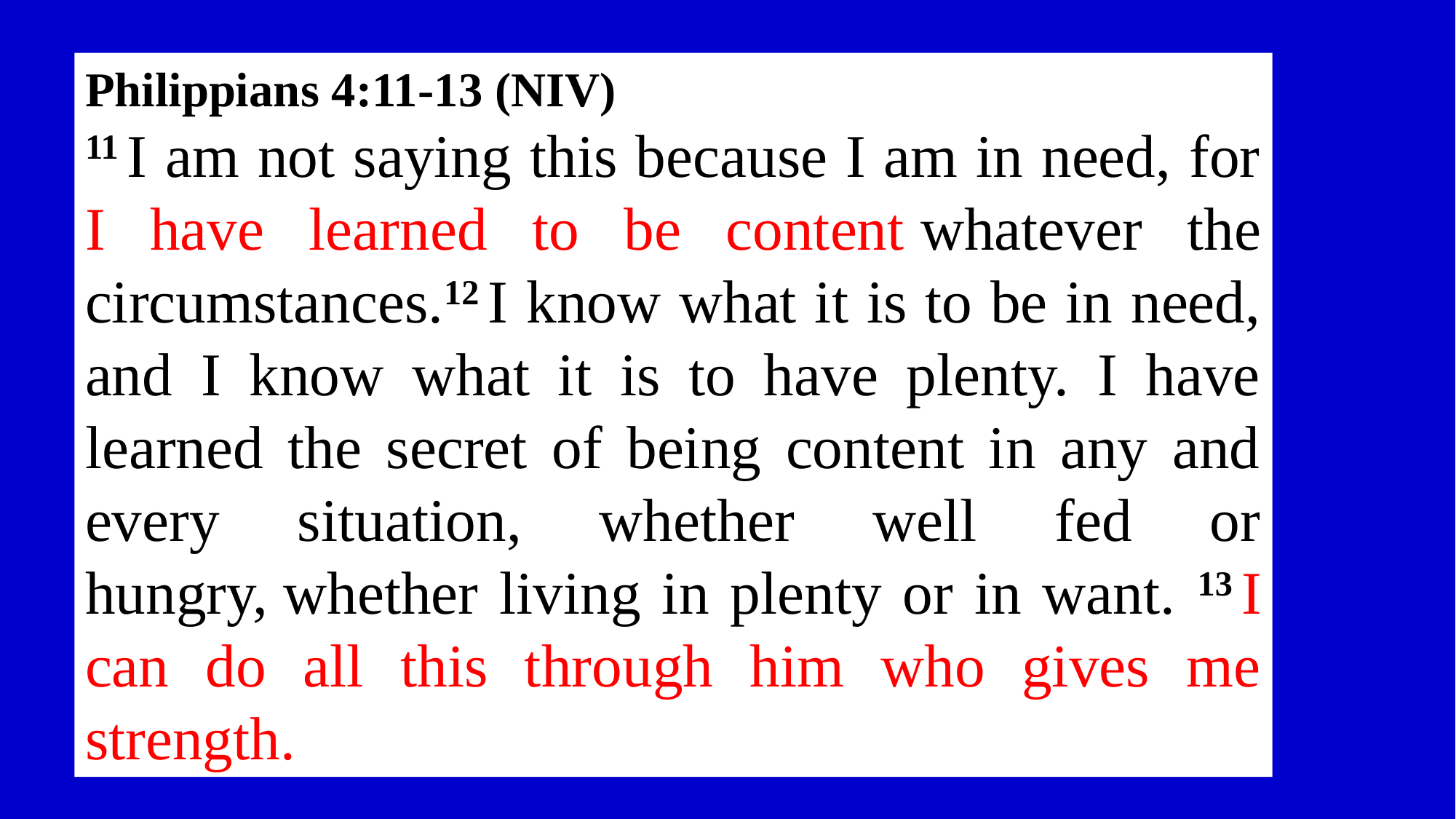

Philippians 4:11-13 (NIV)
11 I am not saying this because I am in need, for I have learned to be content whatever the circumstances.12 I know what it is to be in need, and I know what it is to have plenty. I have learned the secret of being content in any and every situation, whether well fed or hungry, whether living in plenty or in want. 13 I can do all this through him who gives me strength.